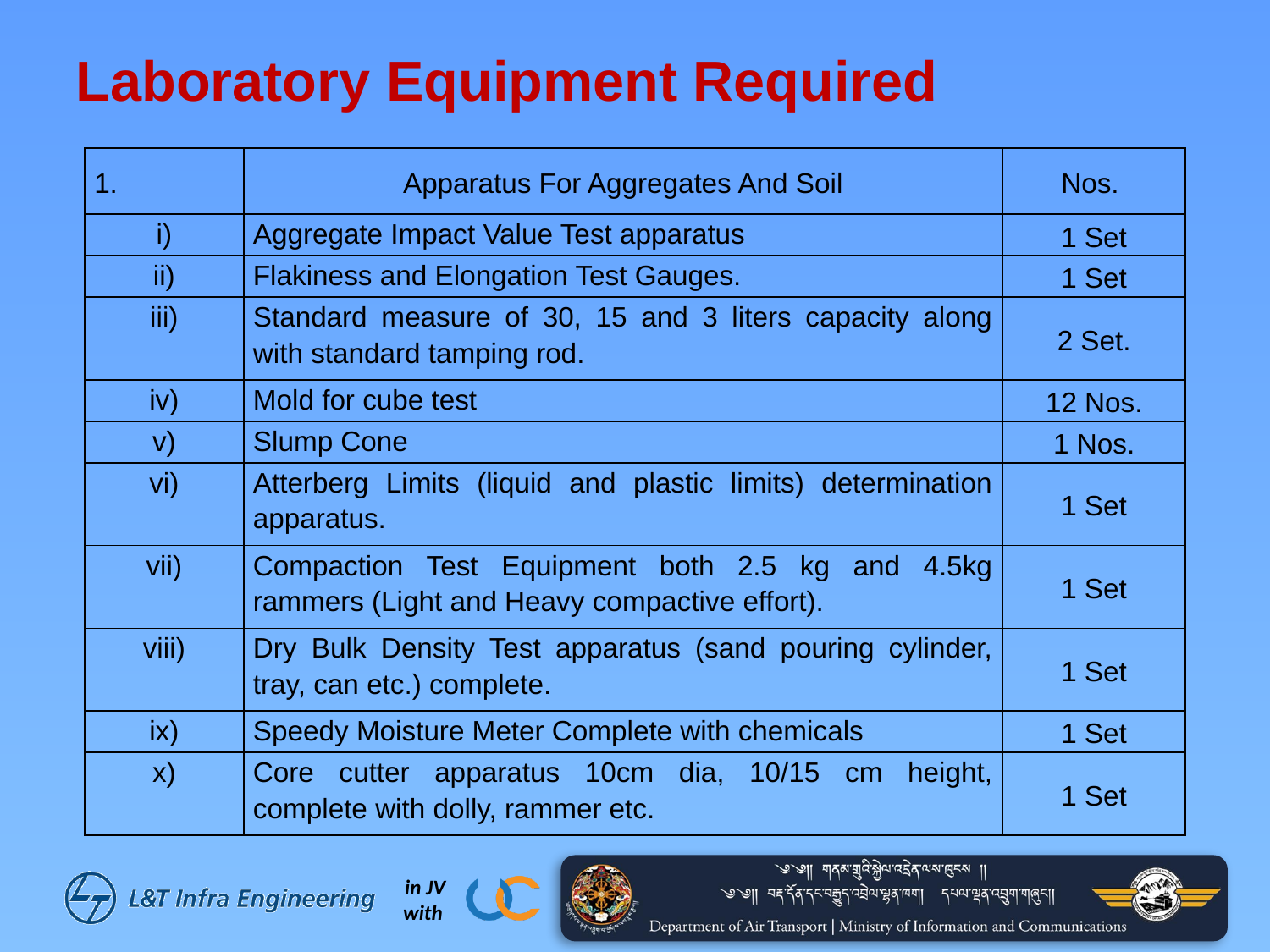

# Laboratory Equipment Required
| 1. | Apparatus For Aggregates And Soil | Nos. |
| --- | --- | --- |
| i) | Aggregate Impact Value Test apparatus | 1 Set |
| ii) | Flakiness and Elongation Test Gauges. | 1 Set |
| iii) | Standard measure of 30, 15 and 3 liters capacity along with standard tamping rod. | 2 Set. |
| iv) | Mold for cube test | 12 Nos. |
| v) | Slump Cone | 1 Nos. |
| vi) | Atterberg Limits (liquid and plastic limits) determination apparatus. | 1 Set |
| vii) | Compaction Test Equipment both 2.5 kg and 4.5kg rammers (Light and Heavy compactive effort). | 1 Set |
| viii) | Dry Bulk Density Test apparatus (sand pouring cylinder, tray, can etc.) complete. | 1 Set |
| ix) | Speedy Moisture Meter Complete with chemicals | 1 Set |
| x) | Core cutter apparatus 10cm dia, 10/15 cm height, complete with dolly, rammer etc. | 1 Set |